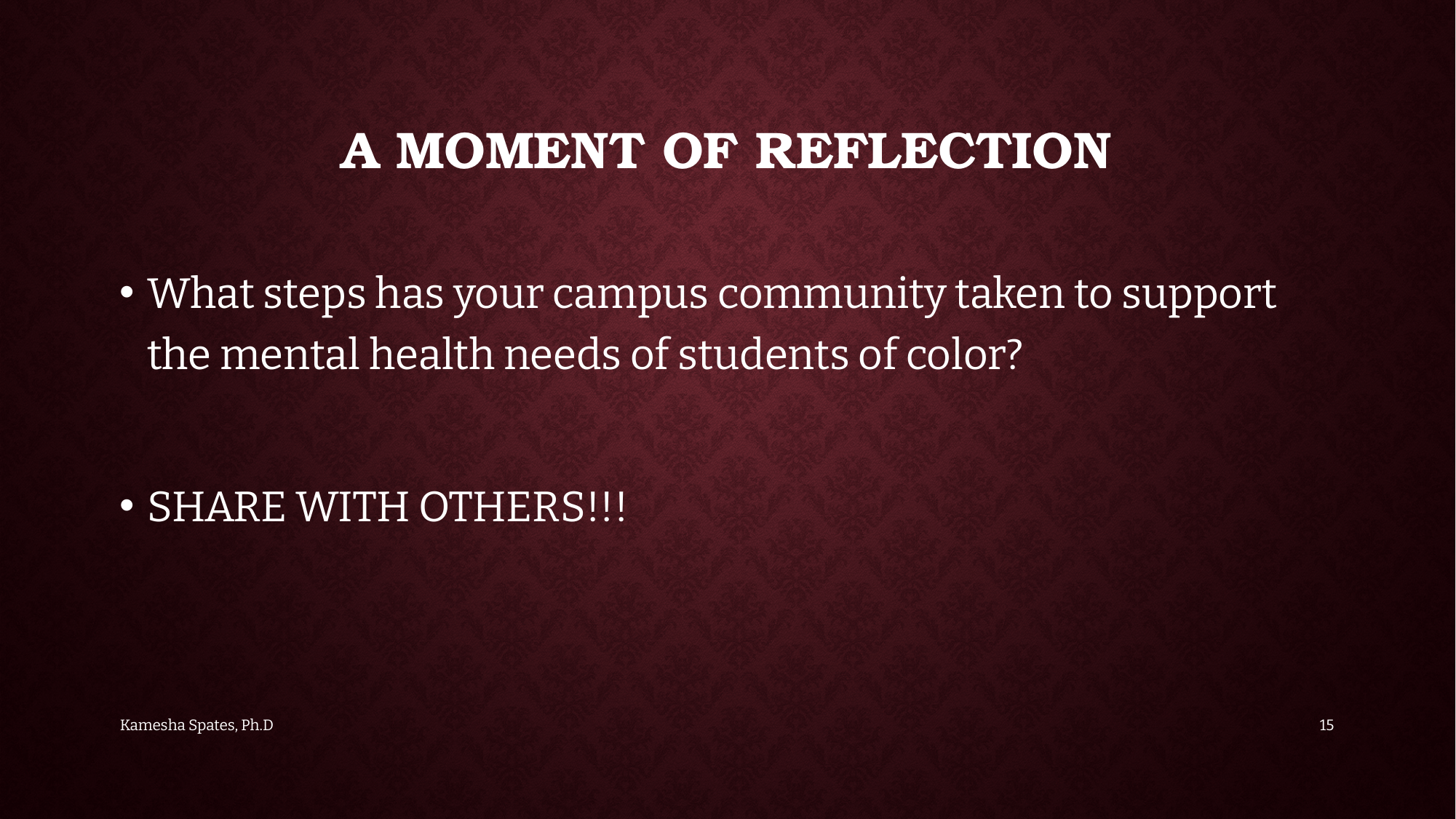

# A moment of reflection
What steps has your campus community taken to support the mental health needs of students of color?

SHARE WITH OTHERS!!!
Kamesha Spates, Ph.D
15